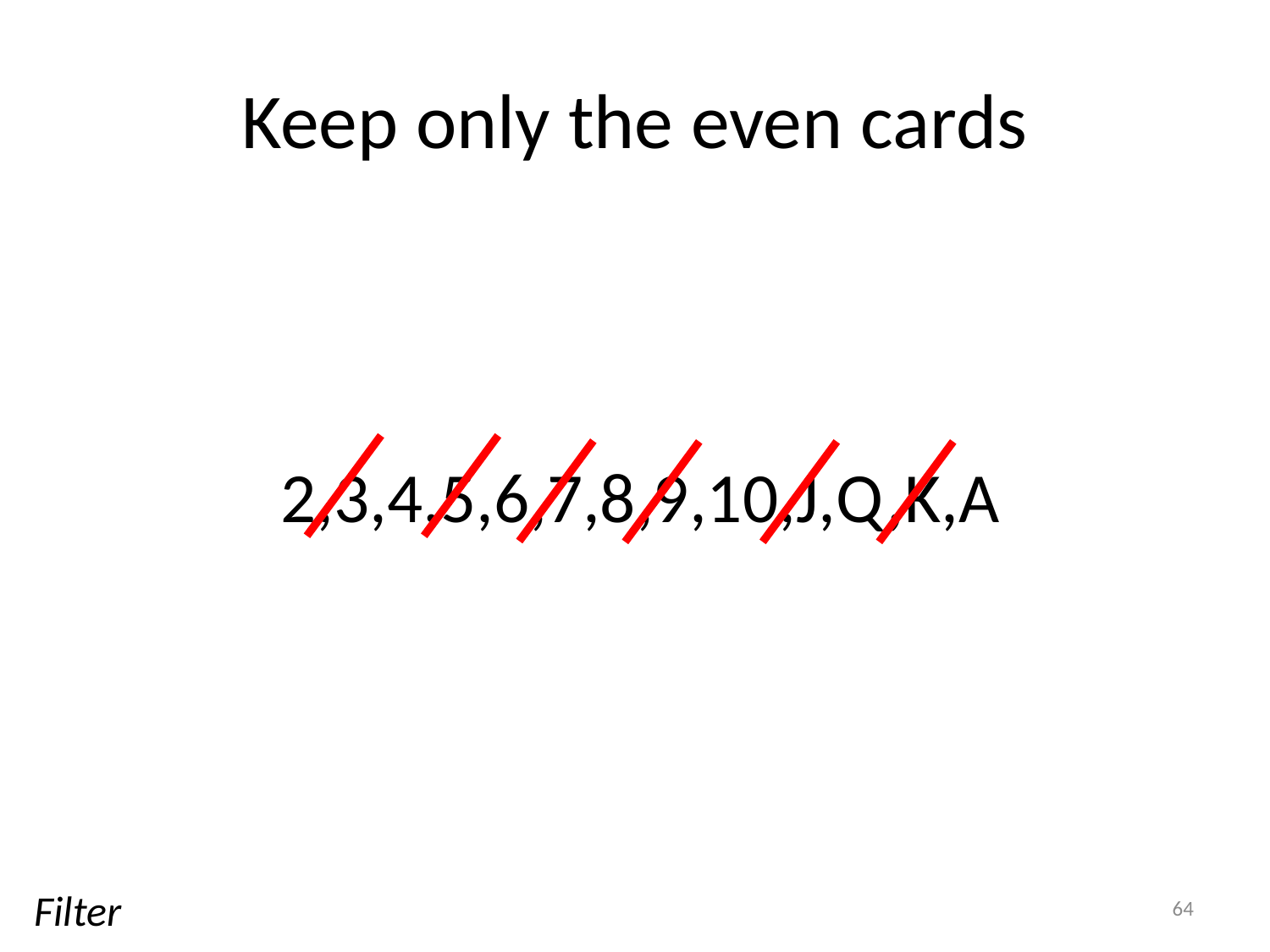

# Keep only the even cards
2,3,4,5,6,7,8,9,10,J,Q,K,A
Filter
64